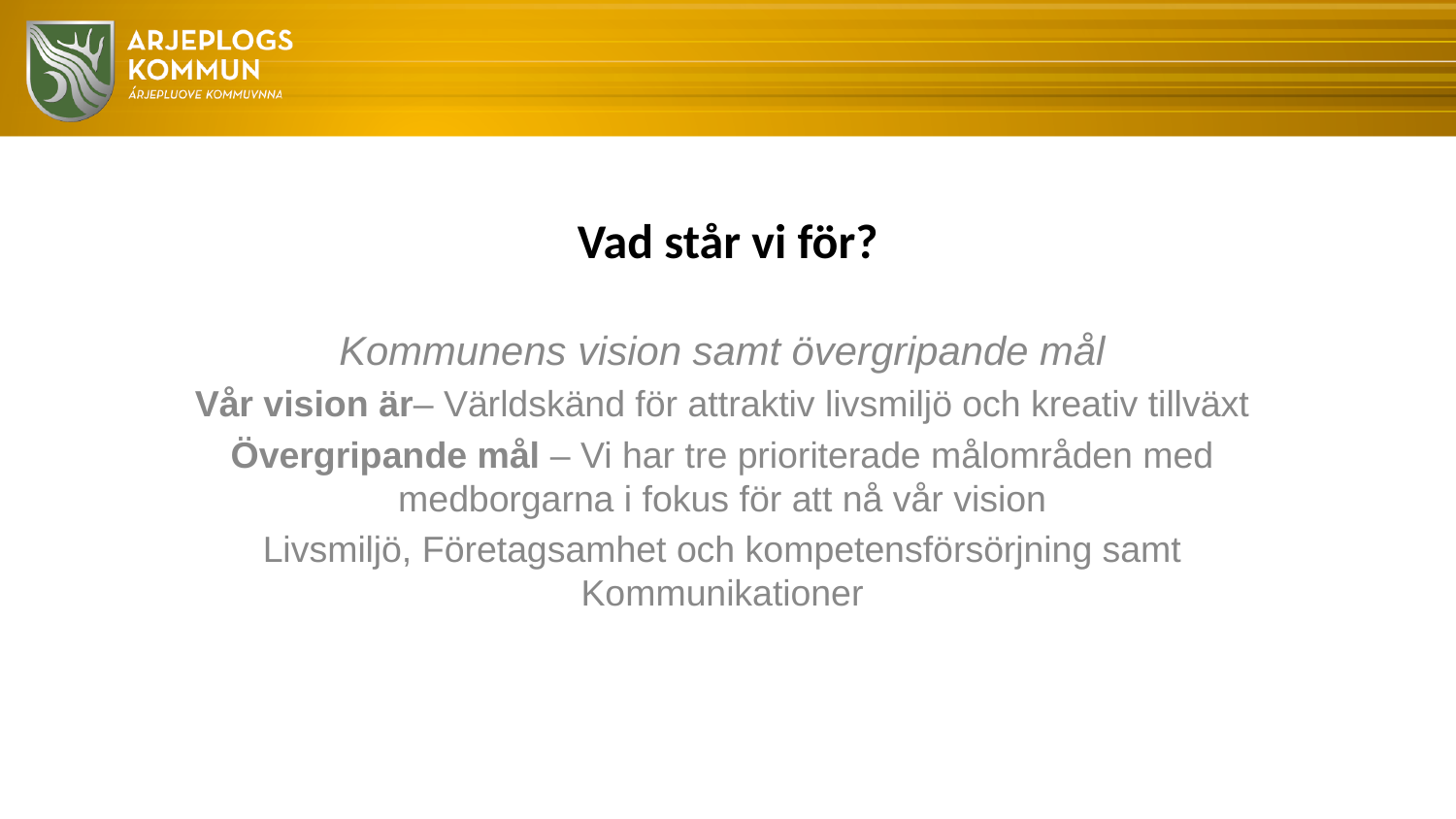

# Vad står vi för?
Kommunens vision samt övergripande mål
Vår vision är– Världskänd för attraktiv livsmiljö och kreativ tillväxt
Övergripande mål – Vi har tre prioriterade målområden med medborgarna i fokus för att nå vår vision
Livsmiljö, Företagsamhet och kompetensförsörjning samt Kommunikationer